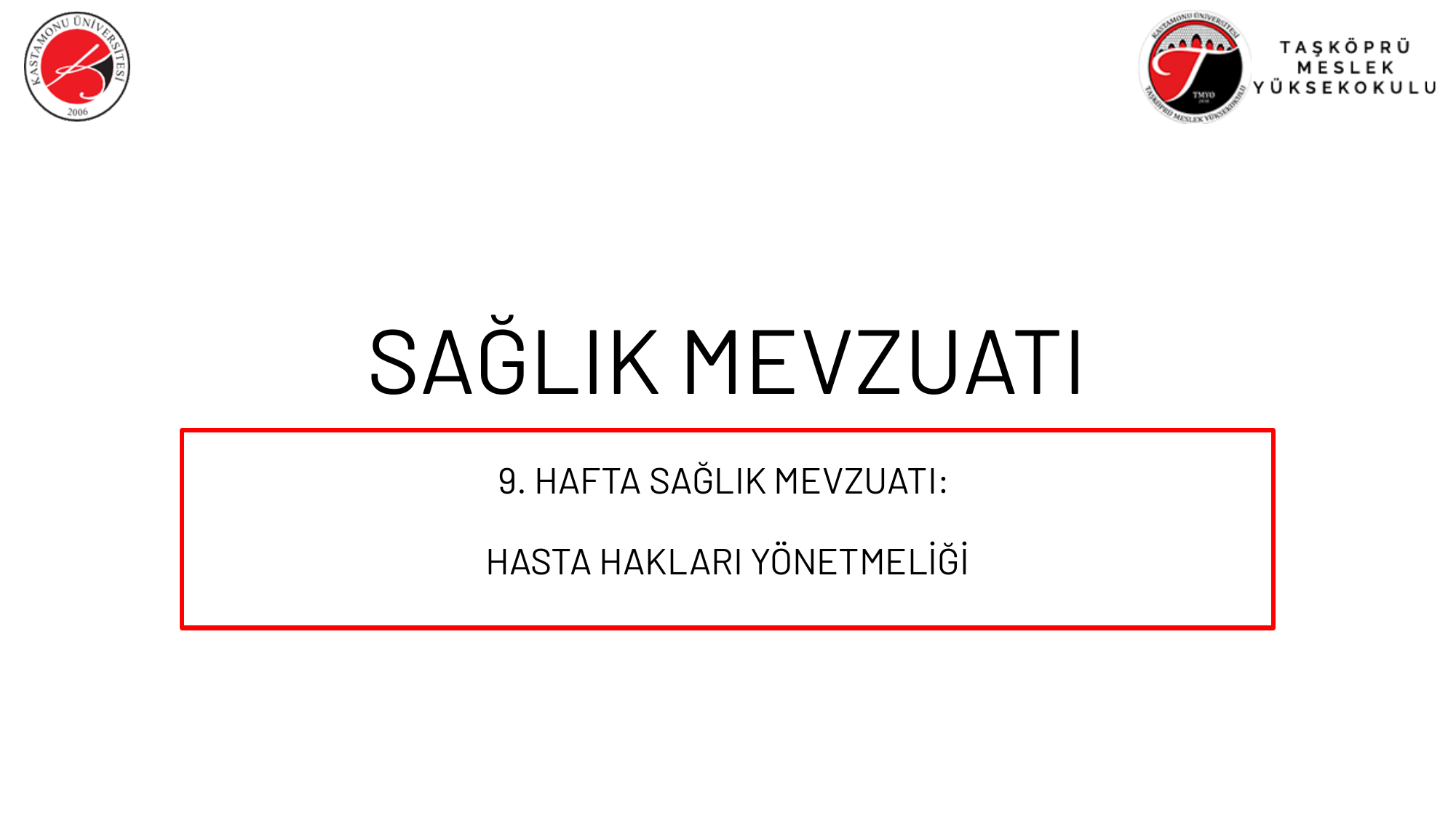

# SAĞLIK MEVZUATI
9. HAFTA SAĞLIK MEVZUATI:
Hasta Hakları Yönetmeliği